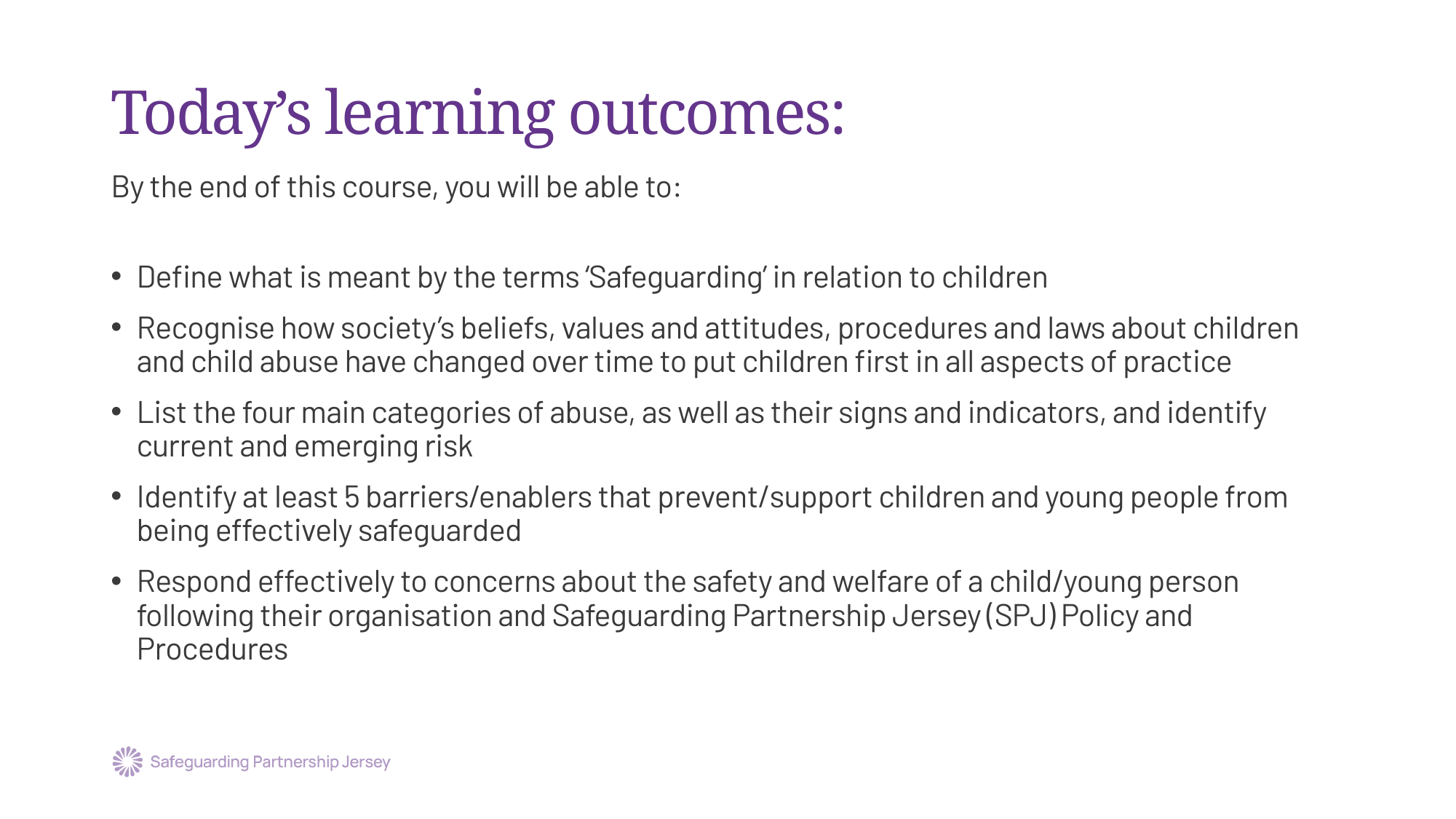

# Today’s learning outcomes:
By the end of this course, you will be able to:

Define what is meant by the terms ‘Safeguarding’ in relation to children
Recognise how society’s beliefs, values and attitudes, procedures and laws about children and child abuse have changed over time to put children first in all aspects of practice
List the four main categories of abuse, as well as their signs and indicators, and identify current and emerging risk
Identify at least 5 barriers/enablers that prevent/support children and young people from being effectively safeguarded
Respond effectively to concerns about the safety and welfare of a child/young person following their organisation and Safeguarding Partnership Jersey (SPJ) Policy and Procedures